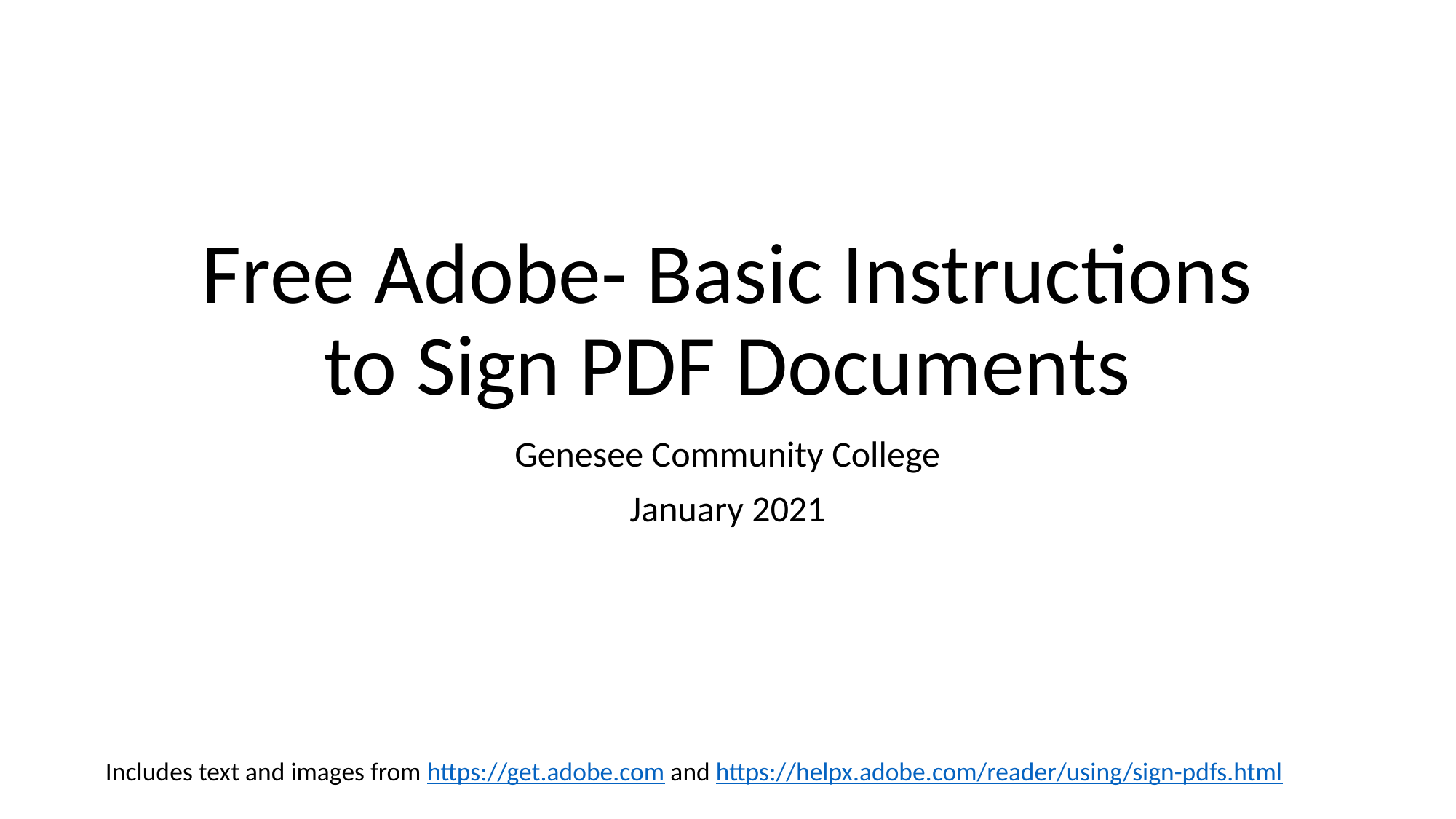

# Free Adobe- Basic Instructions to Sign PDF Documents
Genesee Community College
January 2021
Includes text and images from https://get.adobe.com and https://helpx.adobe.com/reader/using/sign-pdfs.html